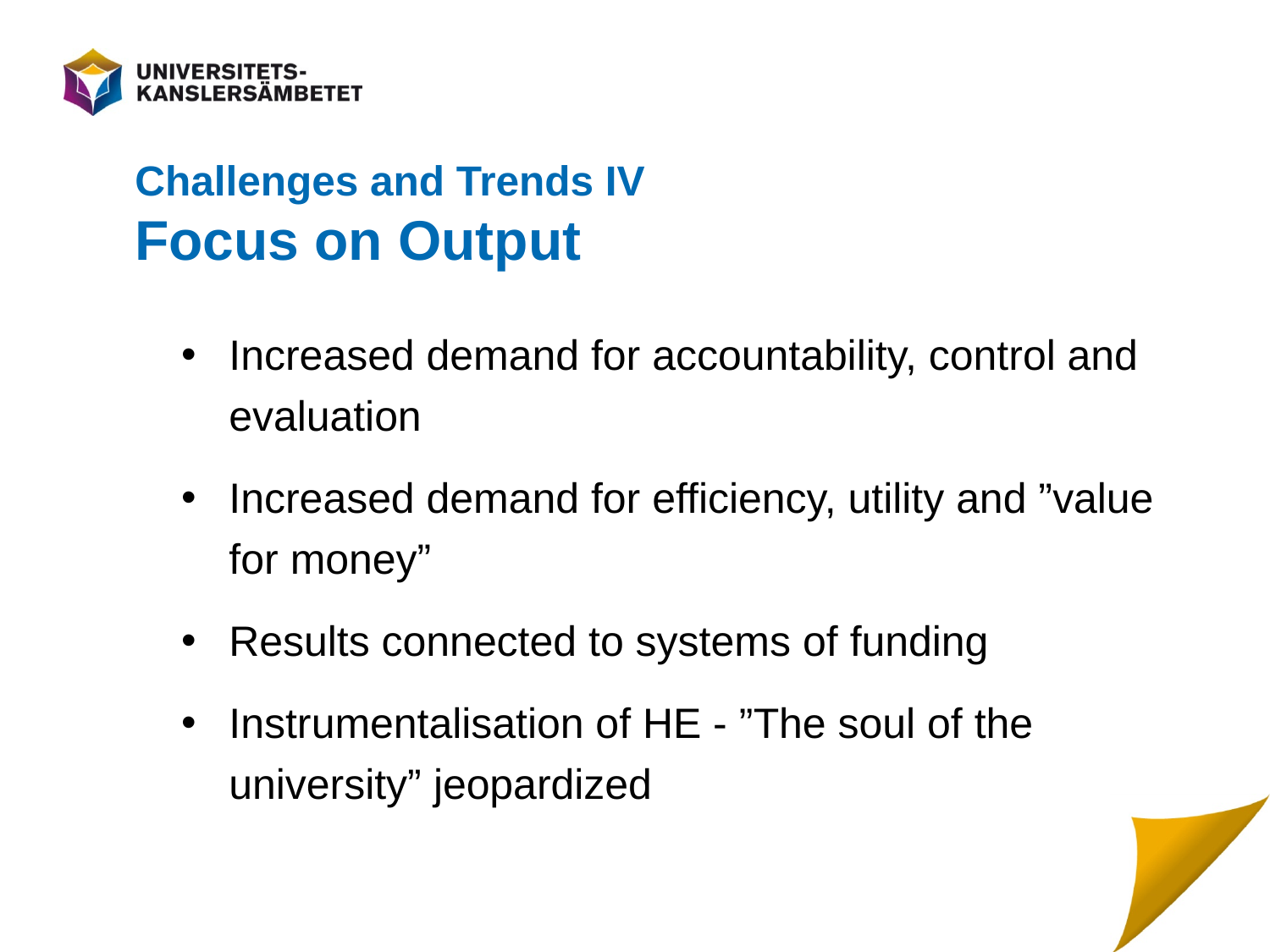

# Challenges and Trends IV Focus on Output

Increased demand for accountability, control and evaluation
Increased demand for efficiency, utility and ”value for money”
Results connected to systems of funding
Instrumentalisation of HE - ”The soul of the university” jeopardized